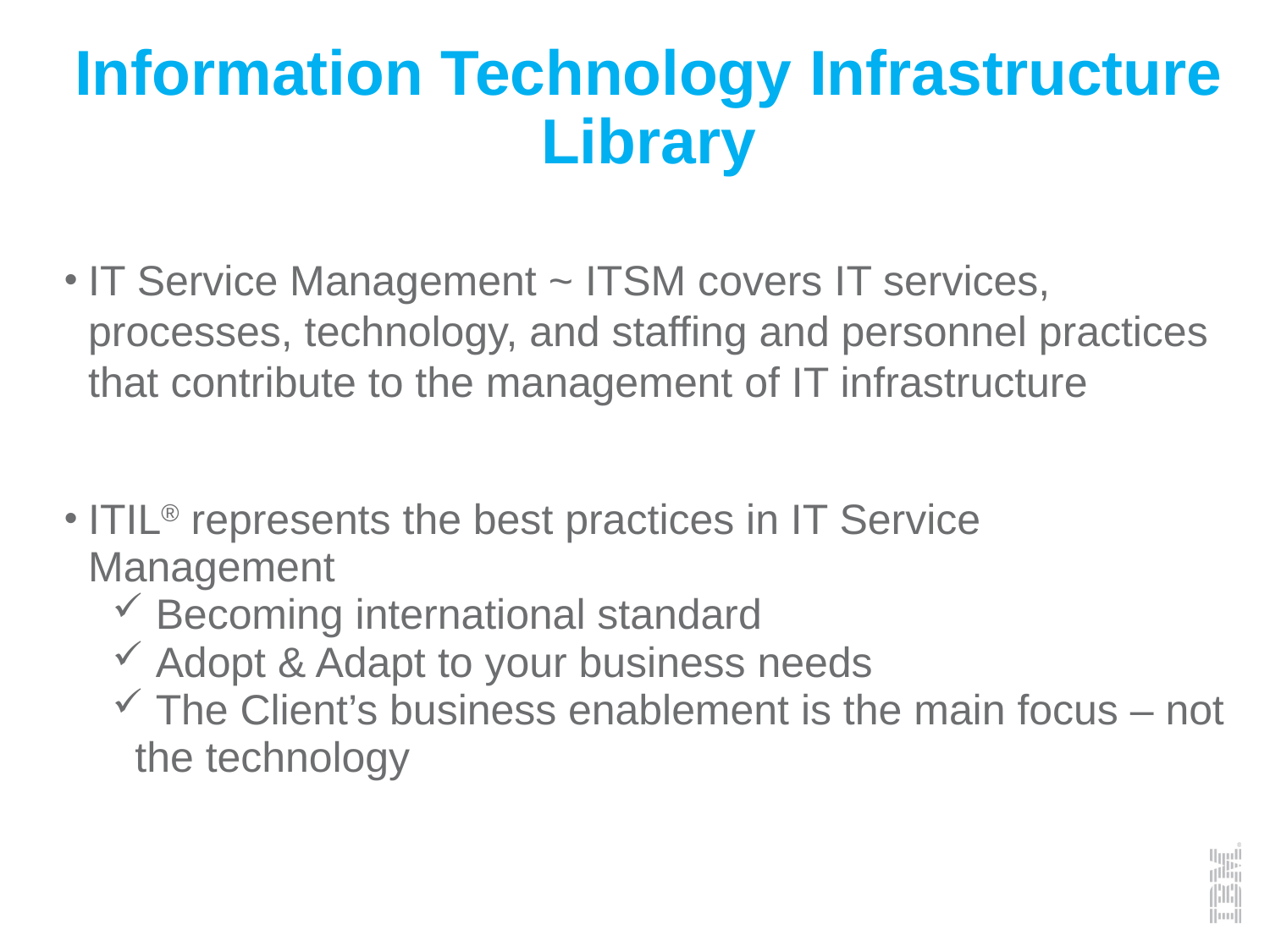

# Information Technology Infrastructure Library
IT Service Management ~ ITSM covers IT services, processes, technology, and staffing and personnel practices that contribute to the management of IT infrastructure

ITIL® represents the best practices in IT Service Management
 Becoming international standard
 Adopt & Adapt to your business needs
 The Client’s business enablement is the main focus – not the technology

SSO pro FI MU
5/3/2016
4